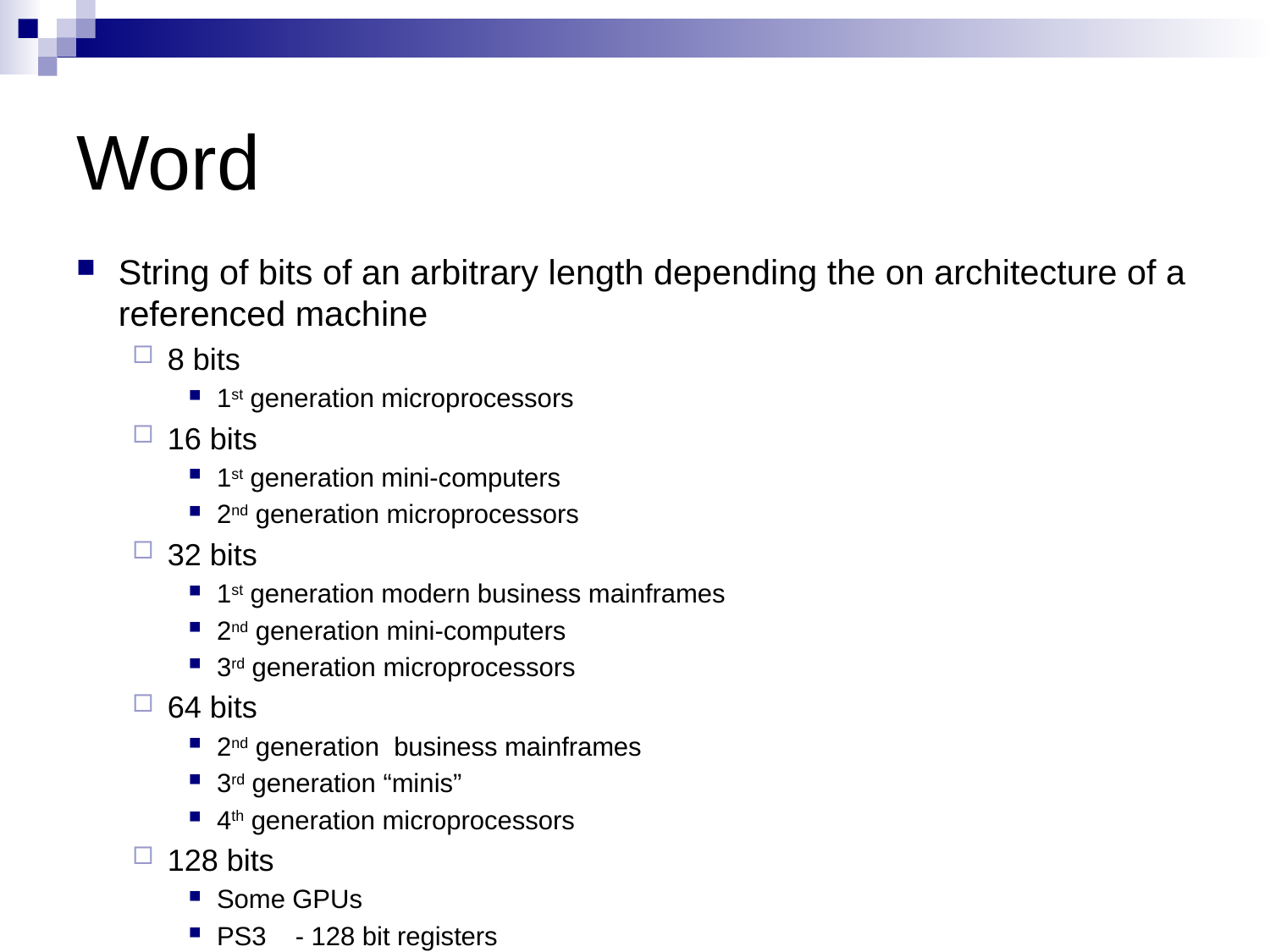

# Word
String of bits of an arbitrary length depending the on architecture of a referenced machine
8 bits
1st generation microprocessors
16 bits
1st generation mini-computers
2nd generation microprocessors
32 bits
1st generation modern business mainframes
2nd generation mini-computers
3rd generation microprocessors
64 bits
2nd generation  business mainframes
3rd generation “minis”
4th generation microprocessors
128 bits
Some GPUs
PS3	- 128 bit registers